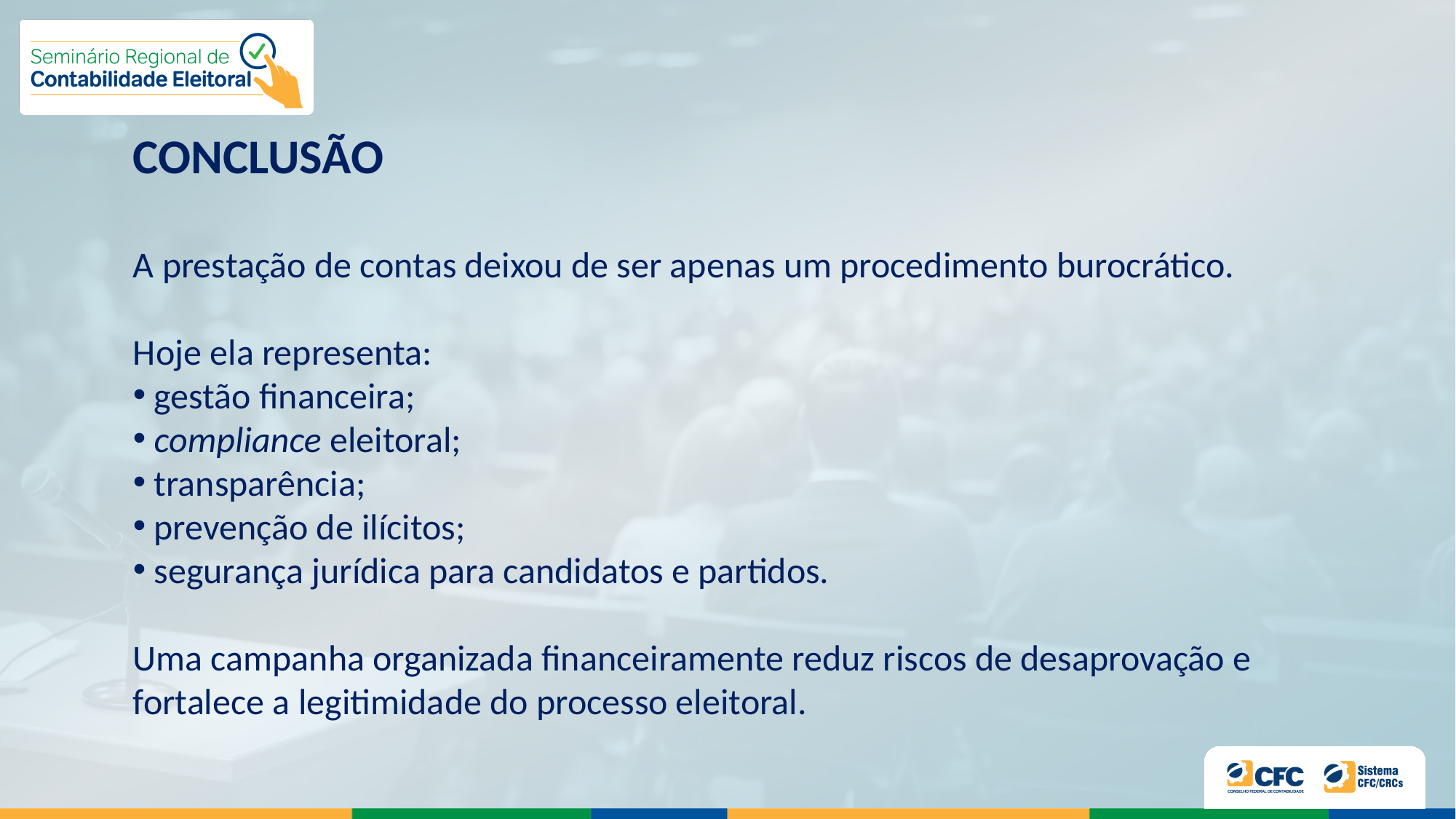

CONCLUSÃO

A prestação de contas deixou de ser apenas um procedimento burocrático.

Hoje ela representa:
 gestão financeira;
 compliance eleitoral;
 transparência;
 prevenção de ilícitos;
 segurança jurídica para candidatos e partidos.

Uma campanha organizada financeiramente reduz riscos de desaprovação e fortalece a legitimidade do processo eleitoral.